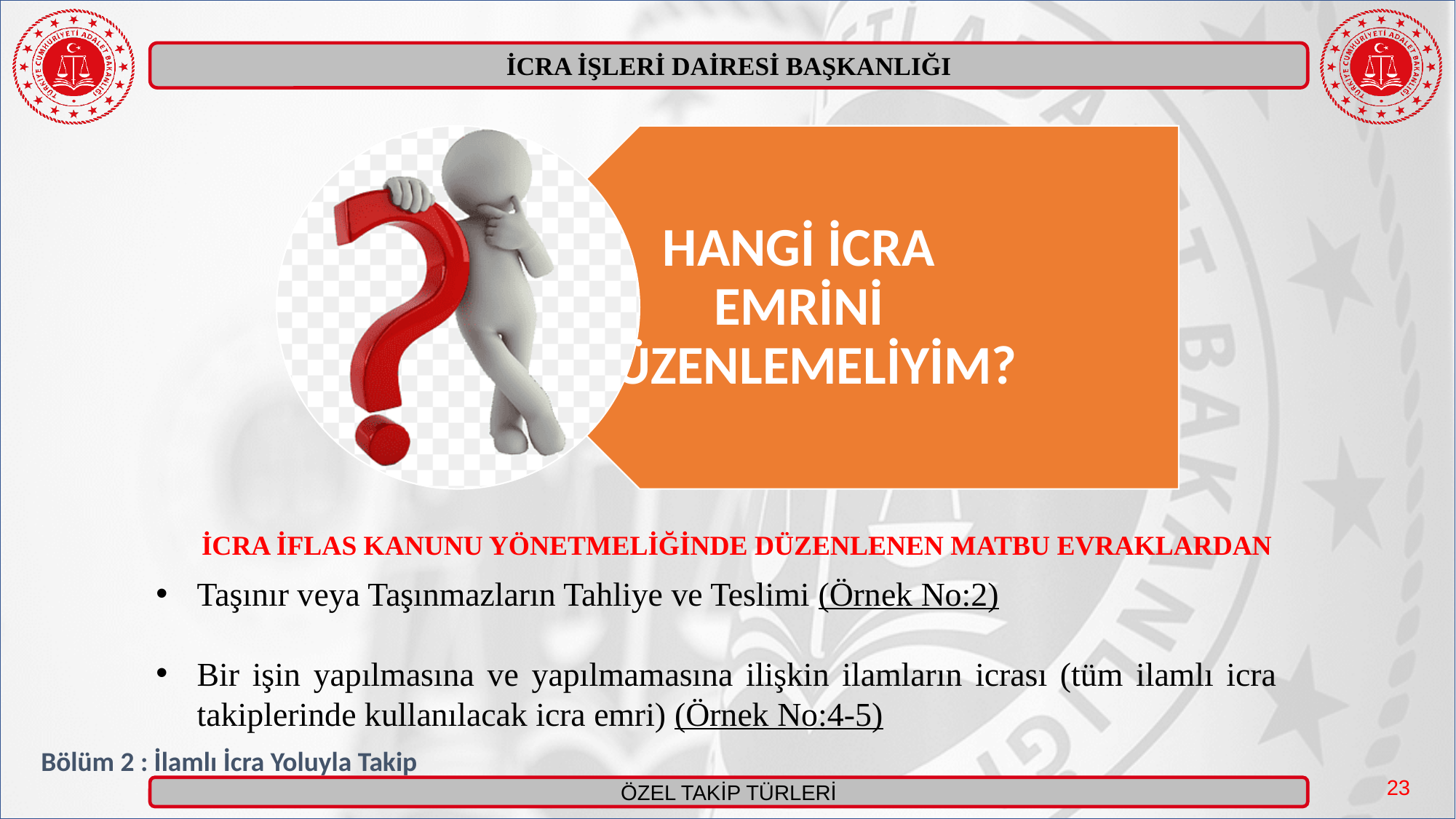

HANGİ İCRA EMRİNİ DÜZENLEMELİYİM?
İCRA İFLAS KANUNU YÖNETMELİĞİNDE DÜZENLENEN MATBU EVRAKLARDAN
Taşınır veya Taşınmazların Tahliye ve Teslimi (Örnek No:2)

Bir işin yapılmasına ve yapılmamasına ilişkin ilamların icrası (tüm ilamlı icra takiplerinde kullanılacak icra emri) (Örnek No:4-5)
Bölüm 2 : İlamlı İcra Yoluyla Takip
23